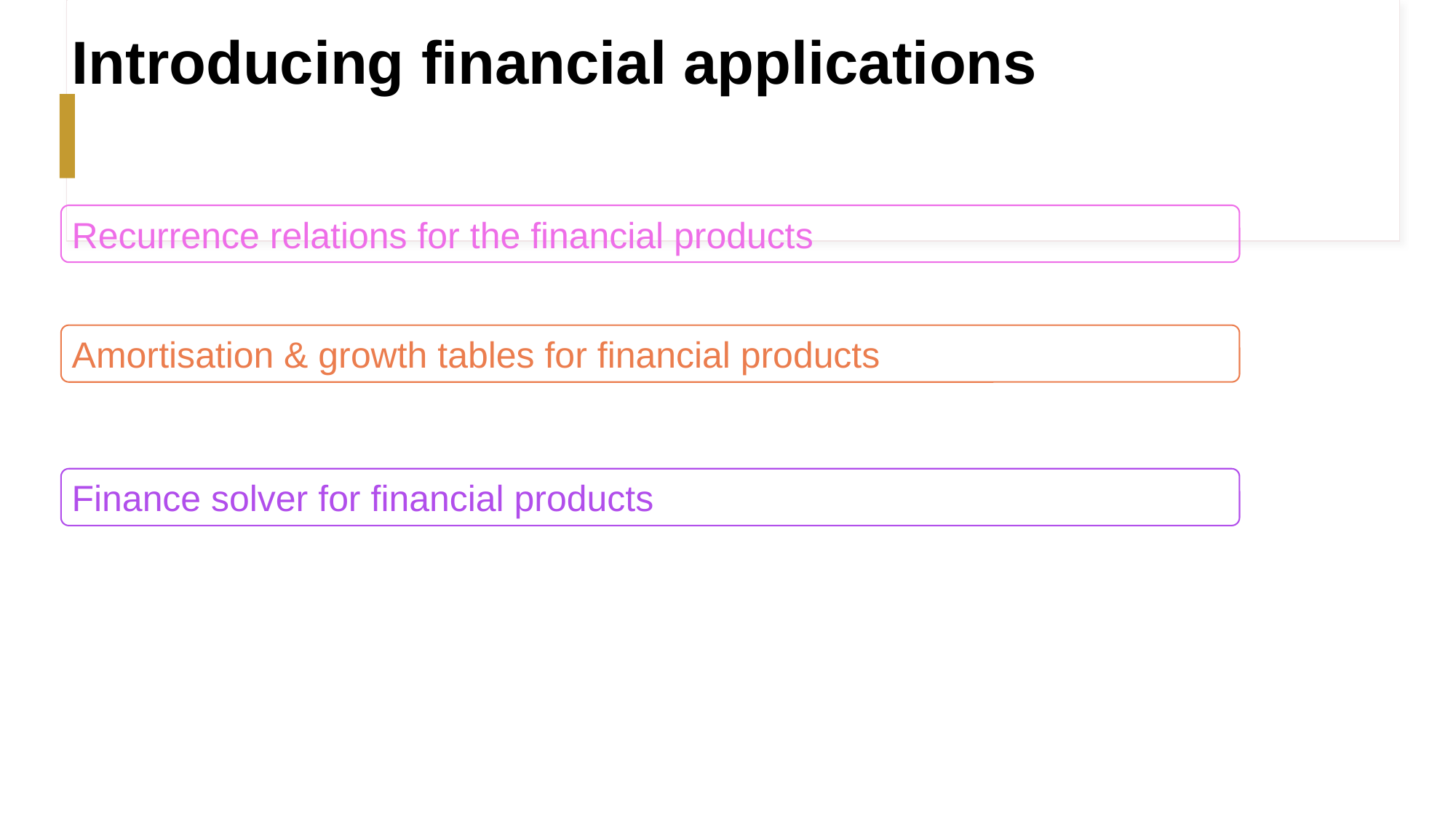

Introducing financial applications
Recurrence relations for the financial products
Amortisation & growth tables for financial products
Finance solver for financial products